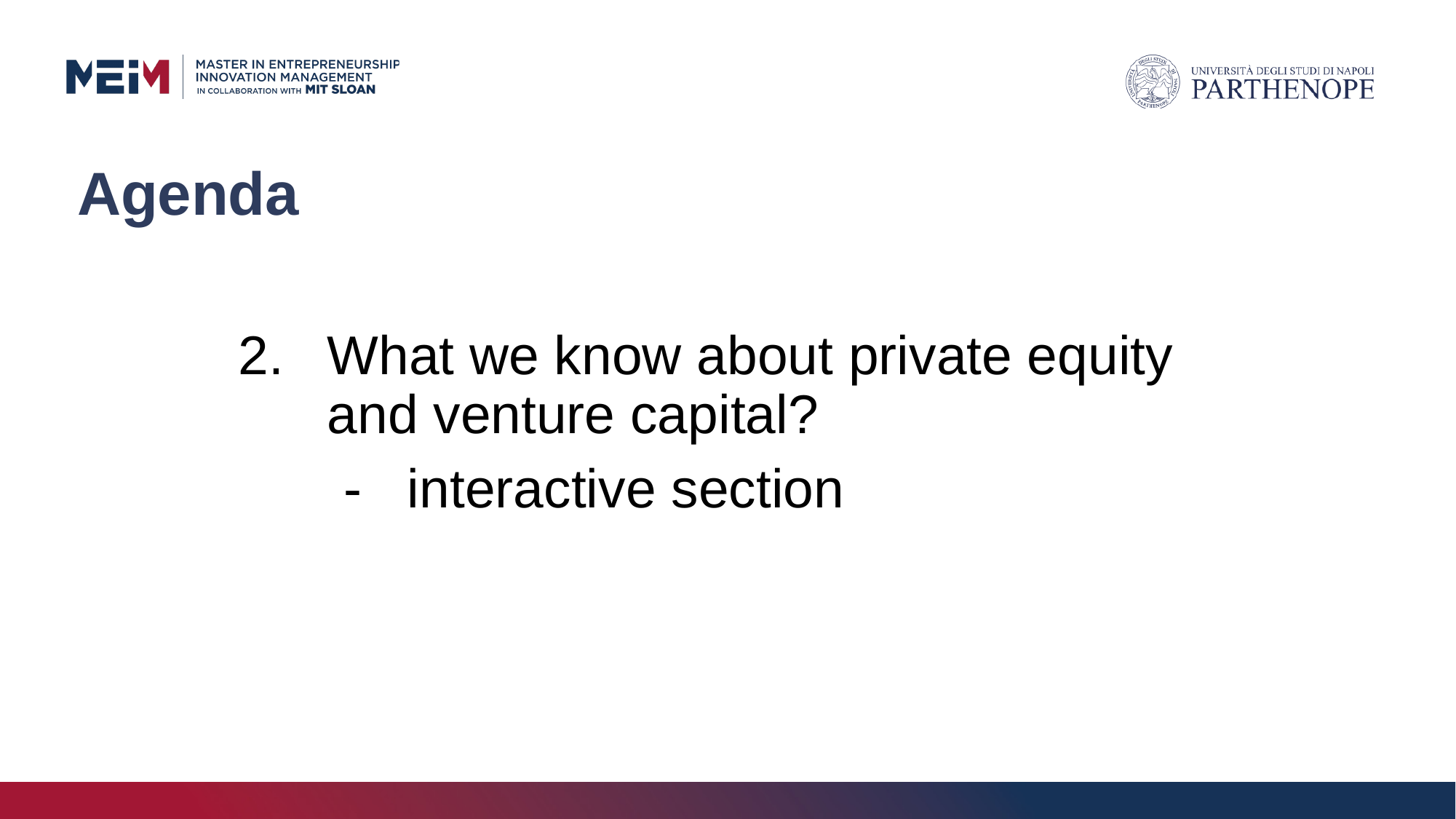

# Agenda
What we know about private equity and venture capital?
       -   interactive section